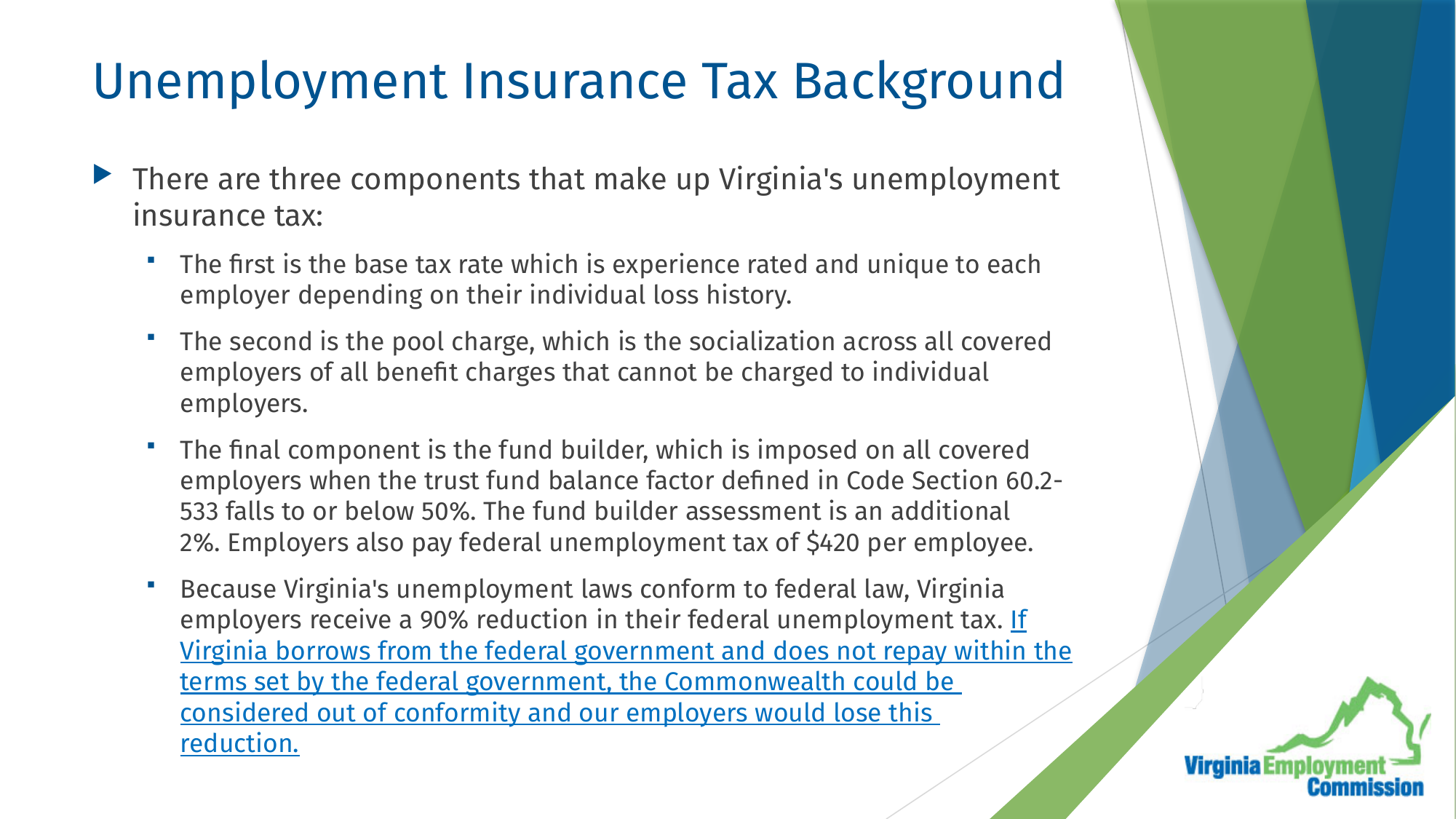

# Unemployment Insurance Tax Background
There are three components that make up Virginia's unemployment insurance tax:
The first is the base tax rate which is experience rated and unique to each employer depending on their individual loss history.
The second is the pool charge, which is the socialization across all covered employers of all benefit charges that cannot be charged to individual employers.
The final component is the fund builder, which is imposed on all covered employers when the trust fund balance factor defined in Code Section 60.2-533 falls to or below 50%. The fund builder assessment is an additional 2%. Employers also pay federal unemployment tax of $420 per employee.
Because Virginia's unemployment laws conform to federal law, Virginia employers receive a 90% reduction in their federal unemployment tax. If Virginia borrows from the federal government and does not repay within the terms set by the federal government, the Commonwealth could be
considered out of conformity and our employers would lose this
reduction.